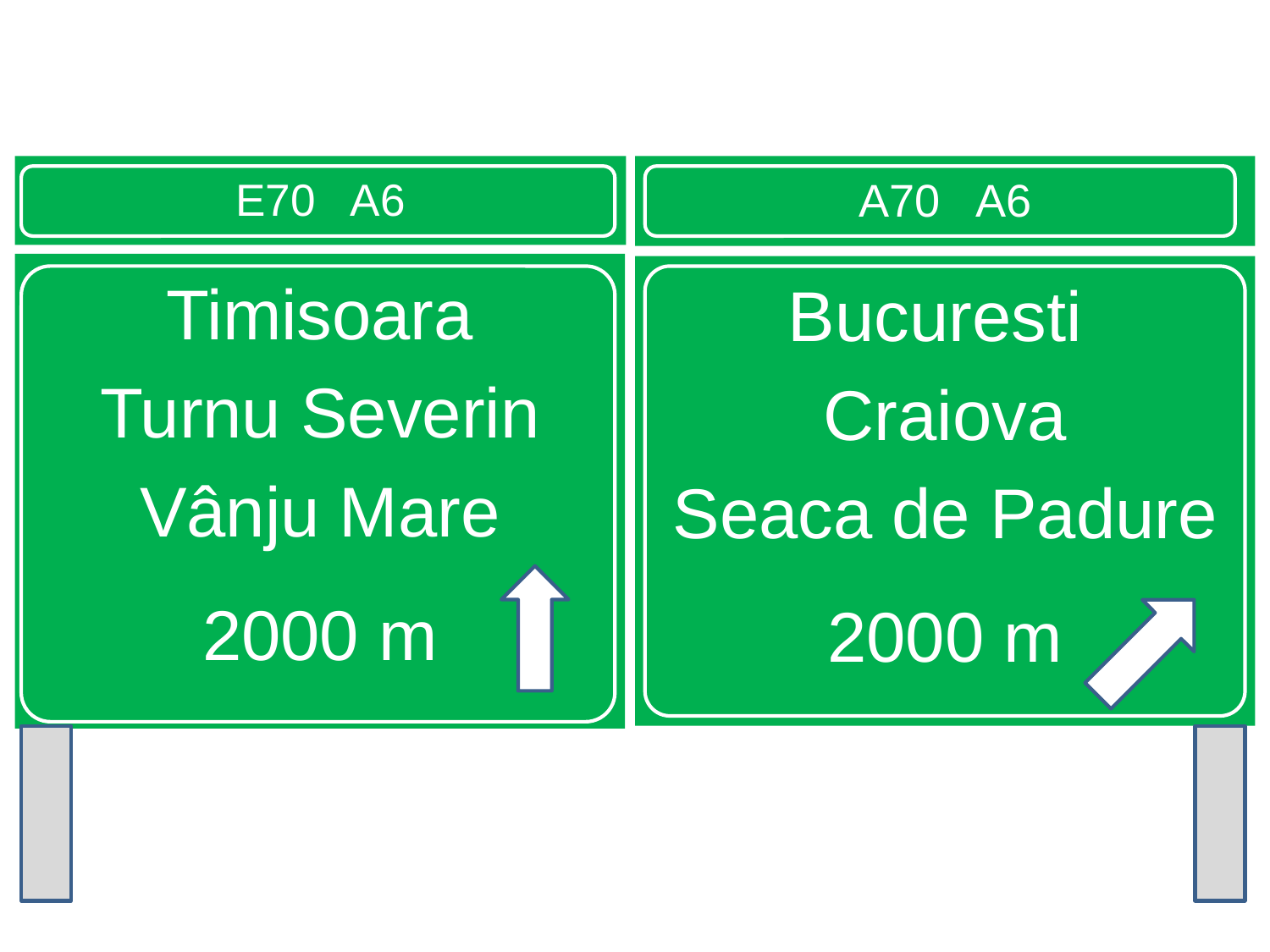

E70   A6
A70   A6

Timisoara
Turnu Severin
Vânju Mare

2000 m
Bucuresti
Craiova
Seaca de Padure

2000 m